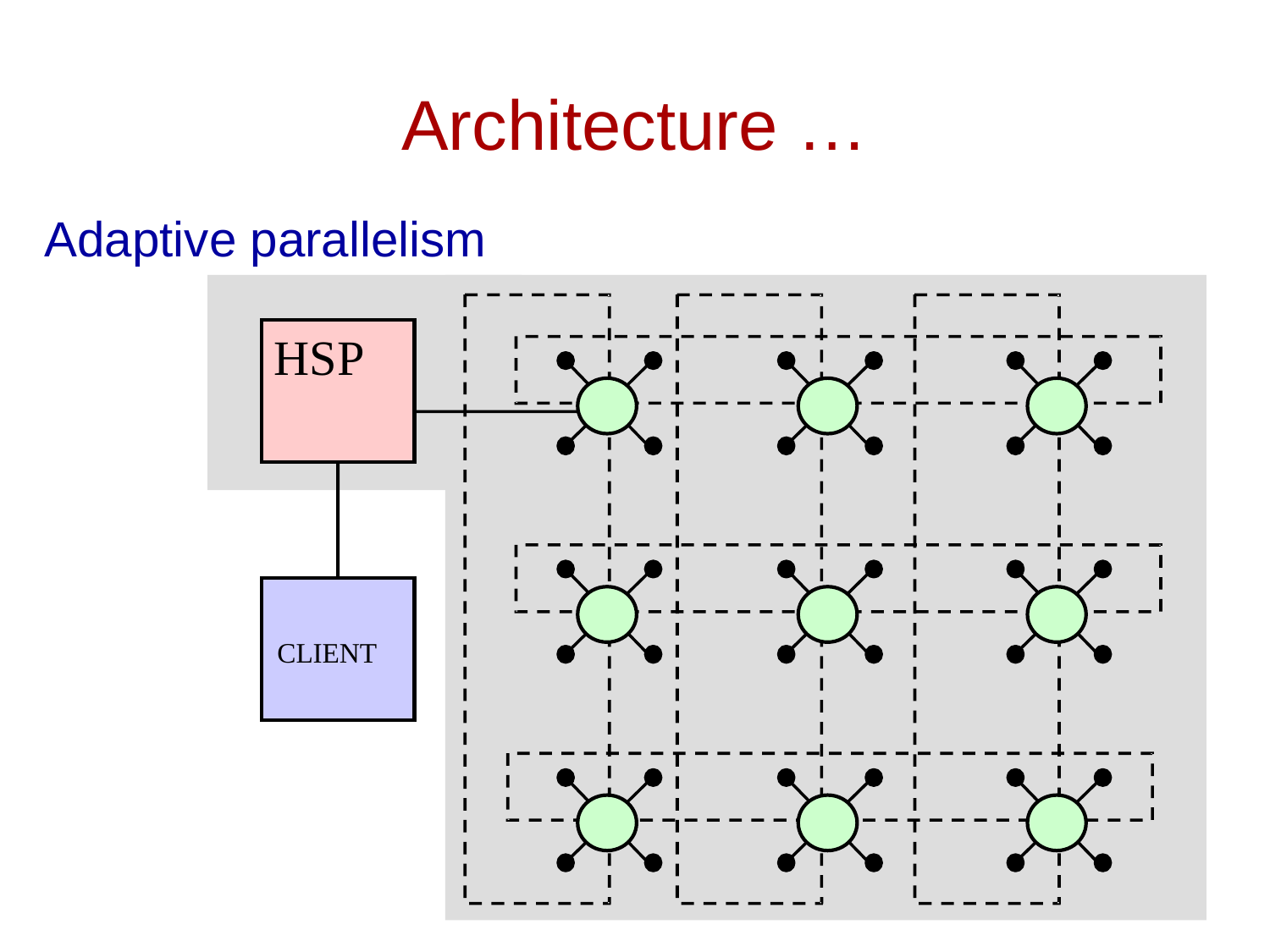

# Architecture …
Adaptive parallelism

HSP

CLIENT

34